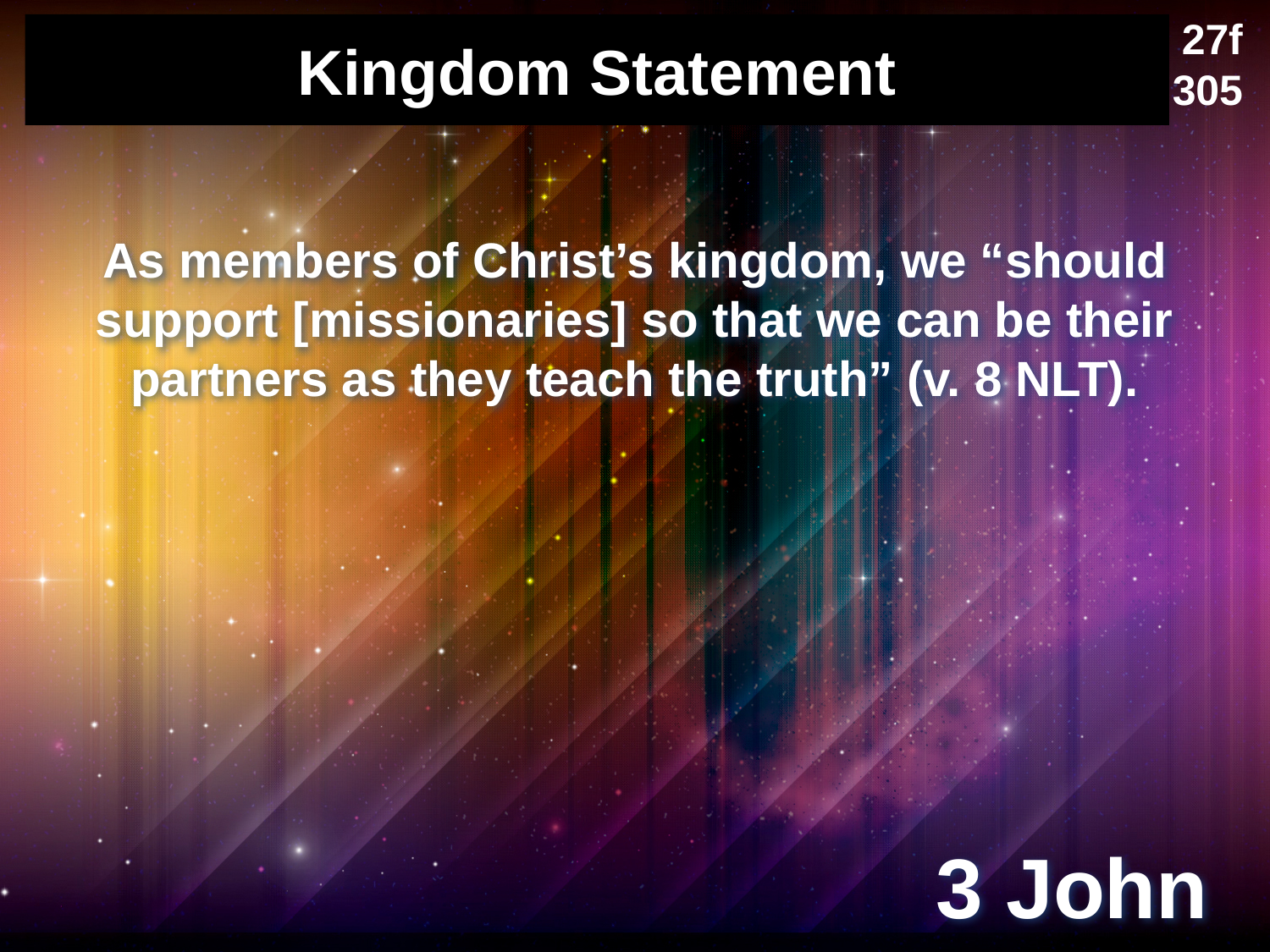

27f
305
# Kingdom Statement

As members of Christ’s kingdom, we “should support [missionaries] so that we can be their partners as they teach the truth” (v. 8 NLT).
3 John